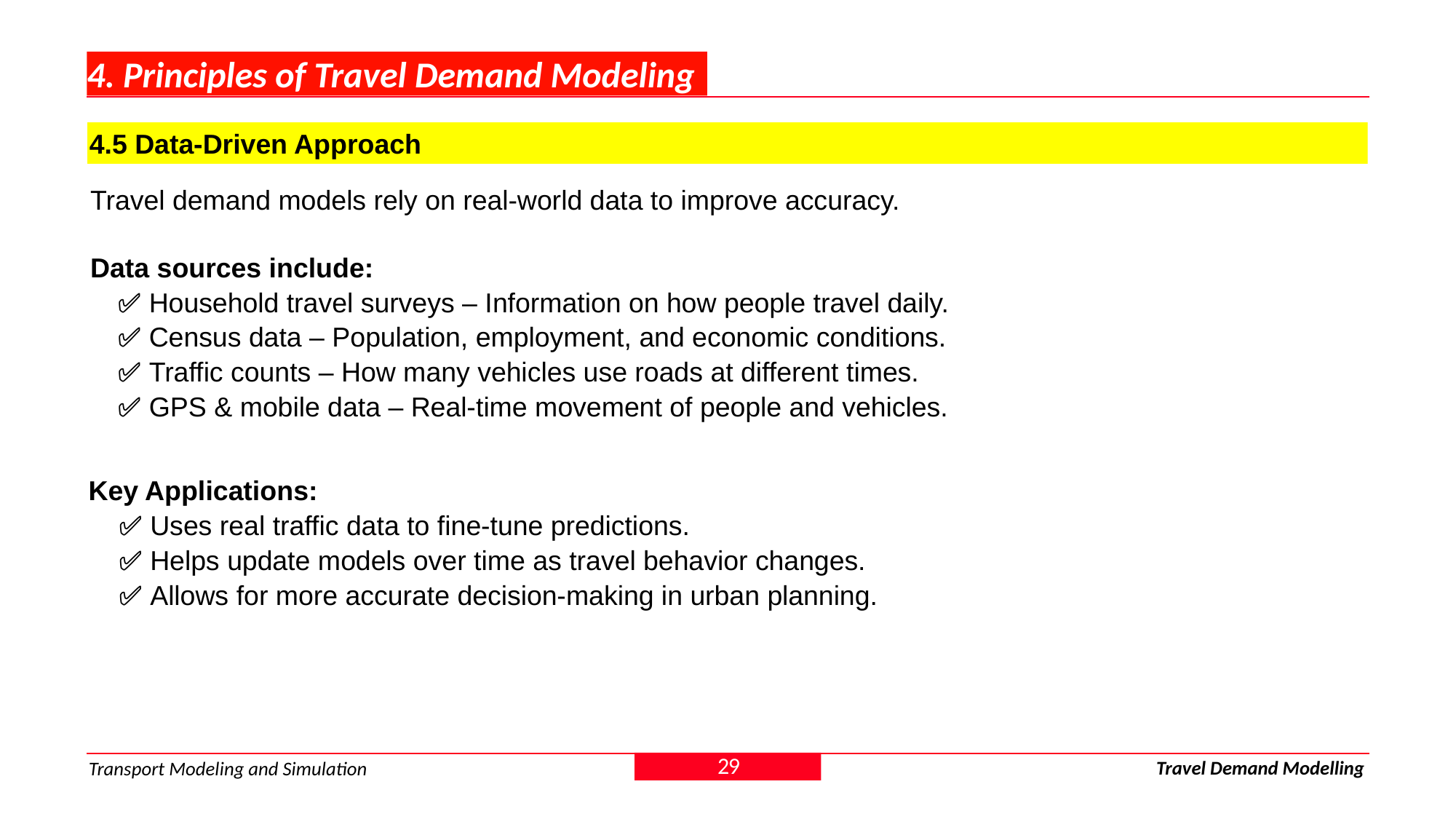

# 4. Principles of Travel Demand Modeling
4.5 Data-Driven Approach
Travel demand models rely on real-world data to improve accuracy.
Data sources include:
✅ Household travel surveys – Information on how people travel daily.
✅ Census data – Population, employment, and economic conditions.
✅ Traffic counts – How many vehicles use roads at different times.
✅ GPS & mobile data – Real-time movement of people and vehicles.
Key Applications:
✅ Uses real traffic data to fine-tune predictions.
✅ Helps update models over time as travel behavior changes.
✅ Allows for more accurate decision-making in urban planning.